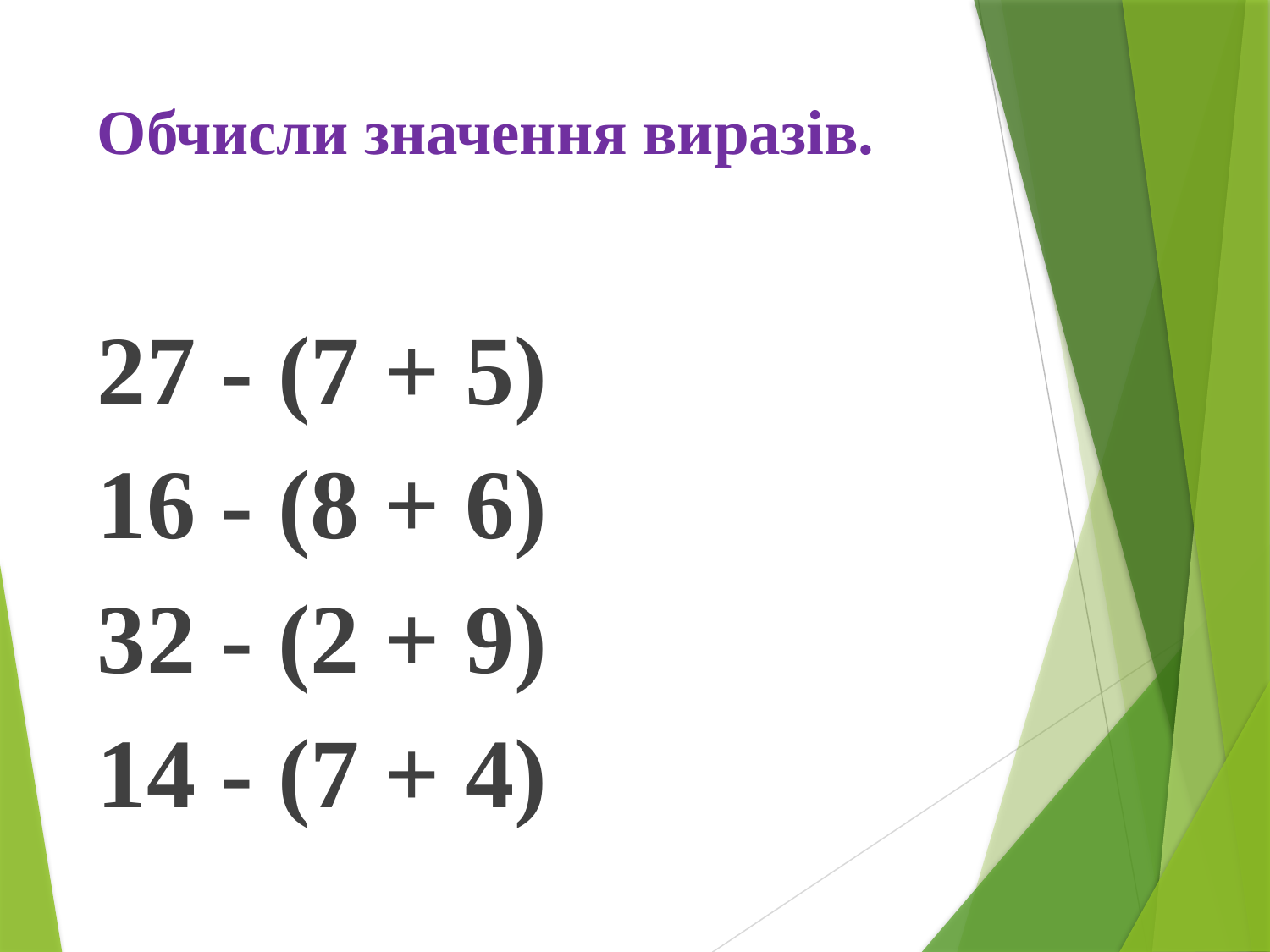

# Обчисли значення виразів.
27 - (7 + 5)
16 - (8 + 6)
32 - (2 + 9)
14 - (7 + 4)